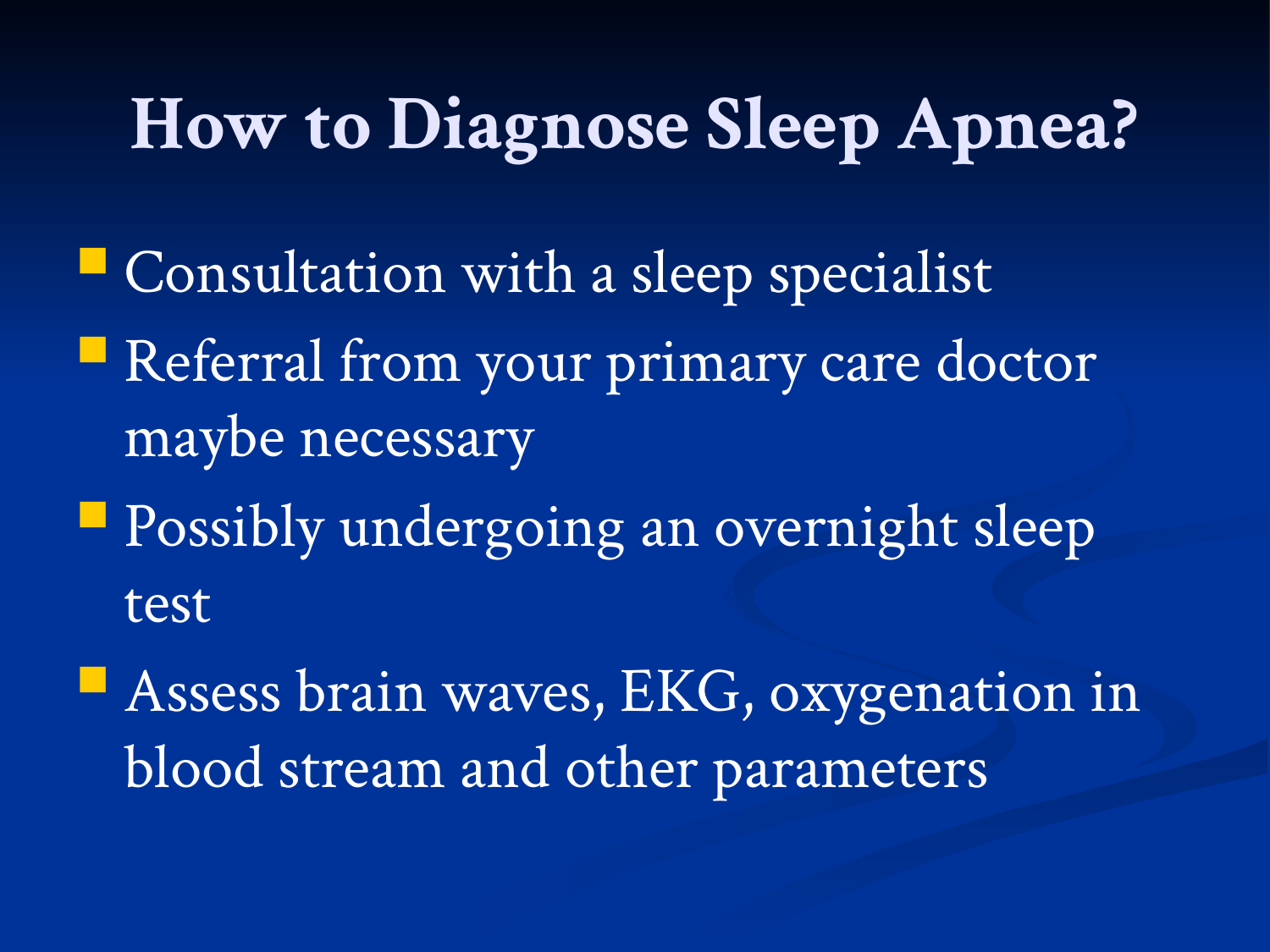

# How to Diagnose Sleep Apnea?
Consultation with a sleep specialist
Referral from your primary care doctor maybe necessary
Possibly undergoing an overnight sleep test
Assess brain waves, EKG, oxygenation in blood stream and other parameters